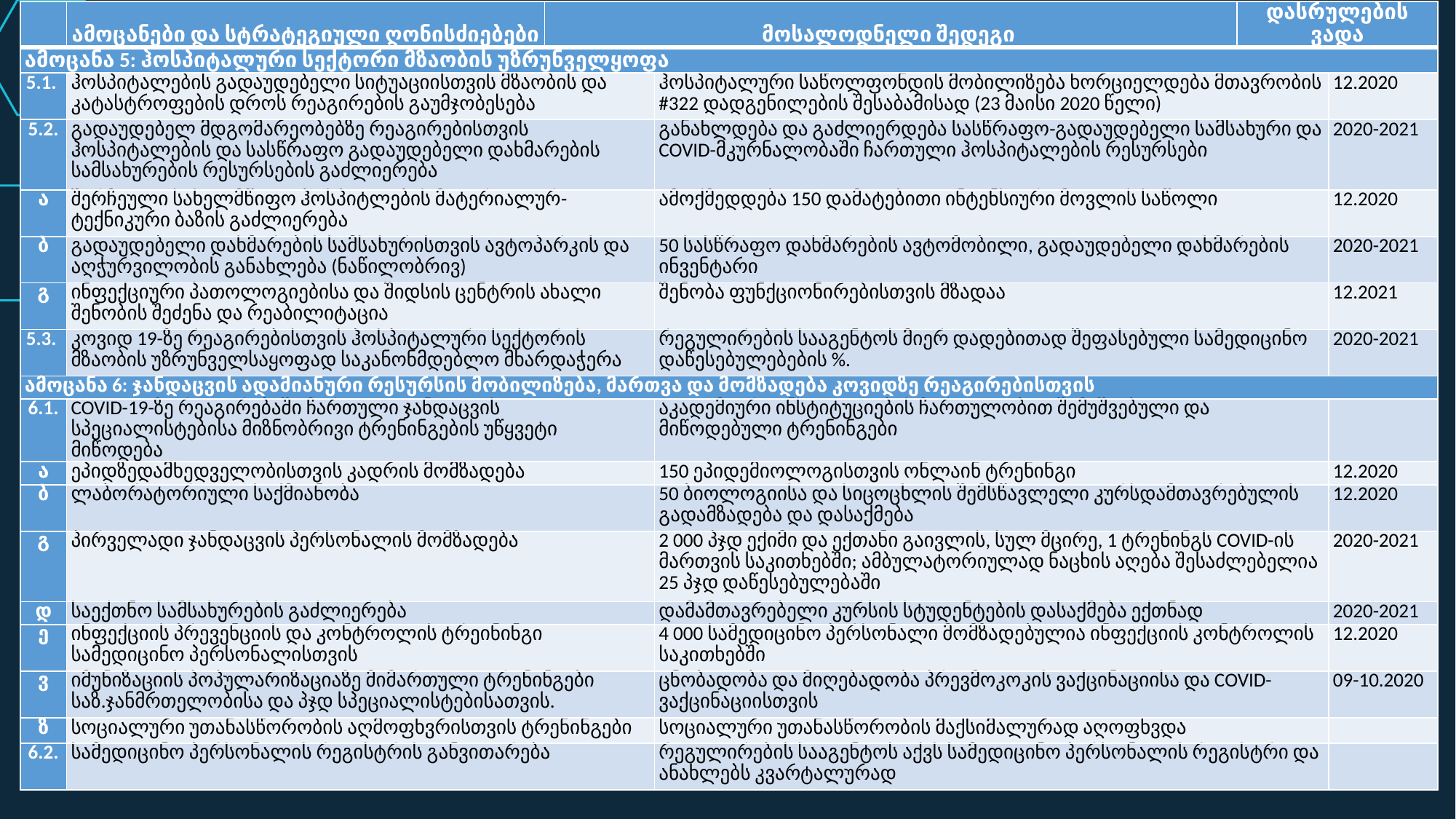

|  | ამოცანები და სტრატეგიული ღონისძიებები | მოსალოდნელი შედეგი |  | დასრულების ვადა |  |
| --- | --- | --- | --- | --- | --- |
| ამოცანა 5: ჰოსპიტალური სექტორი მზაობის უზრუნველყოფა |  |  |  |  |  |
| 5.1. | ჰოსპიტალების გადაუდებელი სიტუაციისთვის მზაობის და კატასტროფების დროს რეაგირების გაუმჯობესება |  | ჰოსპიტალური საწოლფონდის მობილიზება ხორციელდება მთავრობის #322 დადგენილების შესაბამისად (23 მაისი 2020 წელი) |  | 12.2020 |
| 5.2. | გადაუდებელ მდგომარეობებზე რეაგირებისთვის ჰოსპიტალების და სასწრაფო გადაუდებელი დახმარების სამსახურების რესურსების გაძლიერება |  | განახლდება და გაძლიერდება სასწრაფო-გადაუდებელი სამსახური და COVID-მკურნალობაში ჩართული ჰოსპიტალების რესურსები |  | 2020-2021 |
| ა | შერჩეული სახელმწიფო ჰოსპიტლების მატერიალურ-ტექნიკური ბაზის გაძლიერება |  | ამოქმედდება 150 დამატებითი ინტენსიური მოვლის საწოლი |  | 12.2020 |
| ბ | გადაუდებელი დახმარების სამსახურისთვის ავტოპარკის და აღჭურვილობის განახლება (ნაწილობრივ) |  | 50 სასწრაფო დახმარების ავტომობილი, გადაუდებელი დახმარების ინვენტარი |  | 2020-2021 |
| გ | ინფექციური პათოლოგიებისა და შიდსის ცენტრის ახალი შენობის შეძენა და რეაბილიტაცია |  | შენობა ფუნქციონირებისთვის მზადაა |  | 12.2021 |
| 5.3. | კოვიდ 19-ზე რეაგირებისთვის ჰოსპიტალური სექტორის მზაობის უზრუნველსაყოფად საკანონმდებლო მხარდაჭერა |  | რეგულირების სააგენტოს მიერ დადებითად შეფასებული სამედიცინო დაწესებულებების %. |  | 2020-2021 |
| ამოცანა 6: ჯანდაცვის ადამიანური რესურსის მობილიზება, მართვა და მომზადება კოვიდზე რეაგირებისთვის |  |  |  |  |  |
| 6.1. | COVID-19-ზე რეაგირებაში ჩართული ჯანდაცვის სპეციალისტებისა მიზნობრივი ტრენინგების უწყვეტი მიწოდება |  | აკადემიური ინსტიტუციების ჩართულობით შემუშვებული და მიწოდებული ტრენინგები |  |  |
| ა | ეპიდზედამხედველობისთვის კადრის მომზადება |  | 150 ეპიდემიოლოგისთვის ონლაინ ტრენინგი |  | 12.2020 |
| ბ | ლაბორატორიული საქმიანობა |  | 50 ბიოლოგიისა და სიცოცხლის შემსწავლელი კურსდამთავრებულის გადამზადება და დასაქმება |  | 12.2020 |
| გ | პირველადი ჯანდაცვის პერსონალის მომზადება |  | 2 000 პჯდ ექიმი და ექთანი გაივლის, სულ მცირე, 1 ტრენინგს COVID-ის მართვის საკითხებში; ამბულატორიულად ნაცხის აღება შესაძლებელია 25 პჯდ დაწესებულებაში |  | 2020-2021 |
| დ | საექთნო სამსახურების გაძლიერება |  | დამამთავრებელი კურსის სტუდენტების დასაქმება ექთნად |  | 2020-2021 |
| ე | ინფექციის პრევენციის და კონტროლის ტრეინინგი სამედიცინო პერსონალისთვის |  | 4 000 სამედიცინო პერსონალი მომზადებულია ინფექციის კონტროლის საკითხებში |  | 12.2020 |
| ვ | იმუნიზაციის პოპულარიზაციაზე მიმართული ტრენინგები საზ.ჯანმრთელობისა და პჯდ სპეციალისტებისათვის. |  | ცნობადობა და მიღებადობა პრევმოკოკის ვაქცინაციისა და COVID-ვაქცინაციისთვის |  | 09-10.2020 |
| ზ | სოციალური უთანასწორობის აღმოფხვრისთვის ტრენინგები |  | სოციალური უთანასწორობის მაქსიმალურად აღოფხვდა |  |  |
| 6.2. | სამედიცინო პერსონალის რეგისტრის განვითარება |  | რეგულირების სააგენტოს აქვს სამედიცინო პერსონალის რეგისტრი და ანახლებს კვარტალურად |  |  |